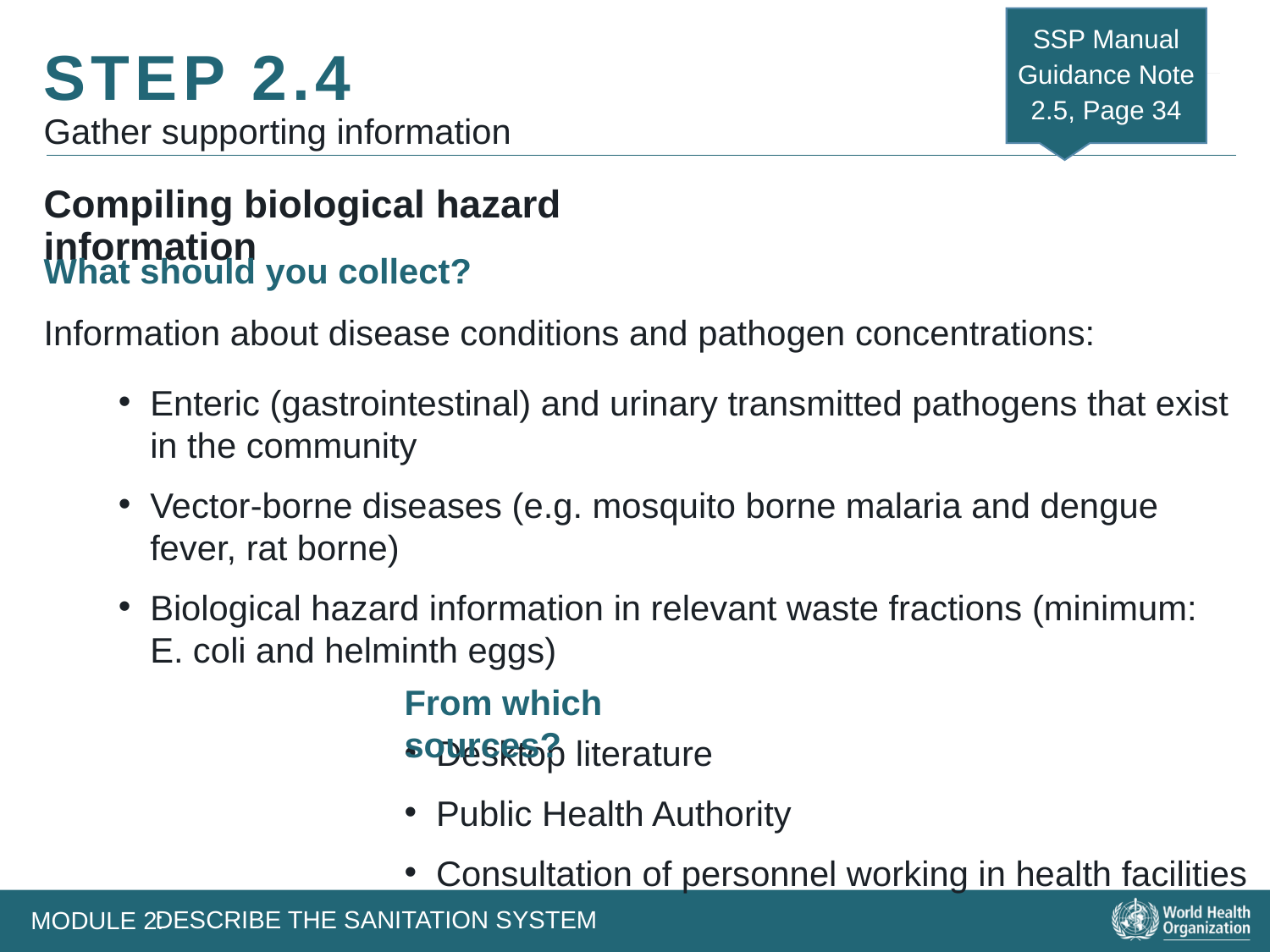

SSP Manual

Guidance Note

2.5, Page 34
STEP 2.4
Gather supporting information
Compiling biological hazard information

What should you collect?
Information about disease conditions and pathogen concentrations:
Enteric (gastrointestinal) and urinary transmitted pathogens that exist in the community
Vector-borne diseases (e.g. mosquito borne malaria and dengue fever, rat borne)
Biological hazard information in relevant waste fractions (minimum: E. coli and helminth eggs)
From which sources?
Desktop literature
Public Health Authority
Consultation of personnel working in health facilities